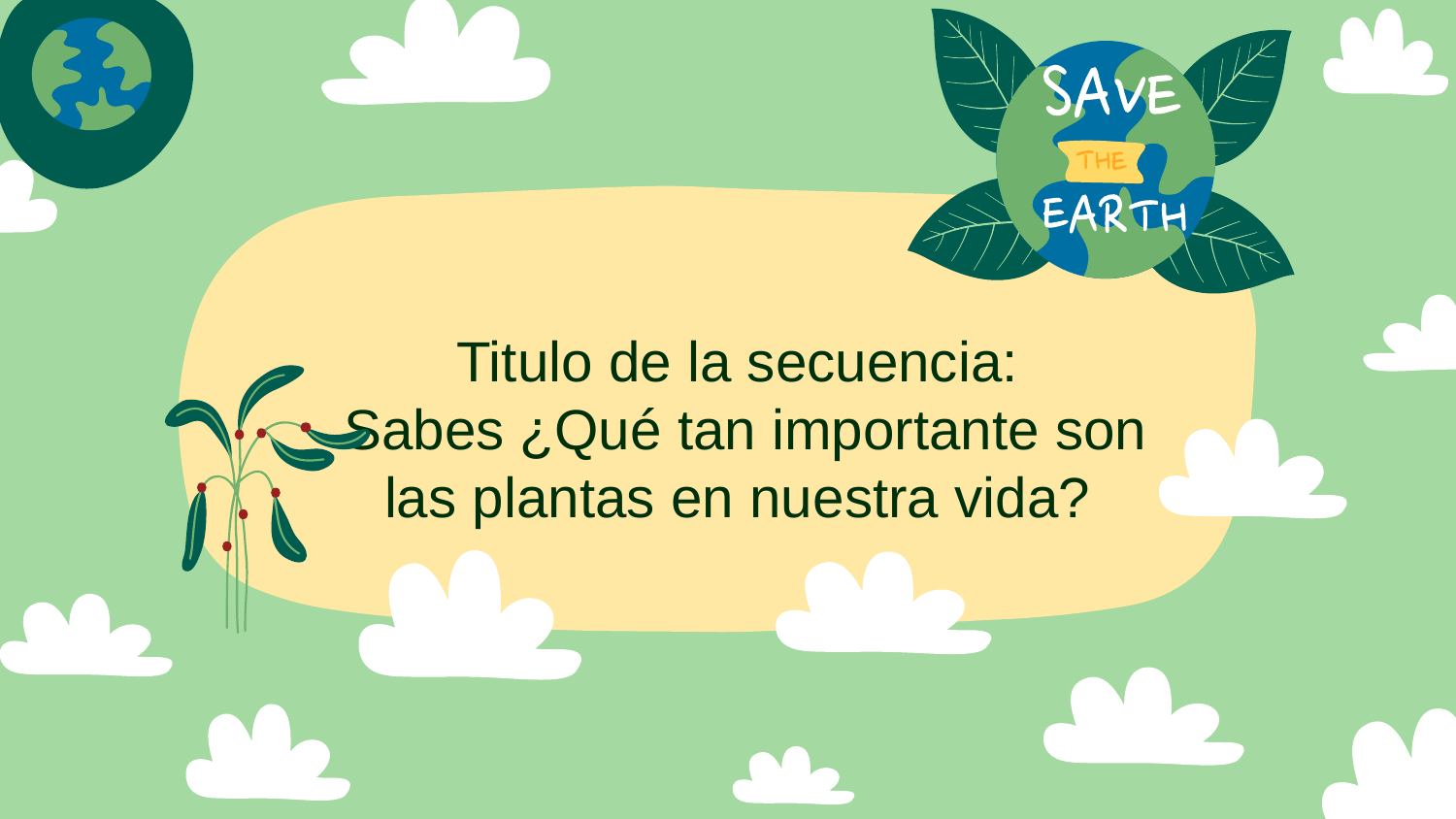

Titulo de la secuencia:
Sabes ¿Qué tan importante son las plantas en nuestra vida?